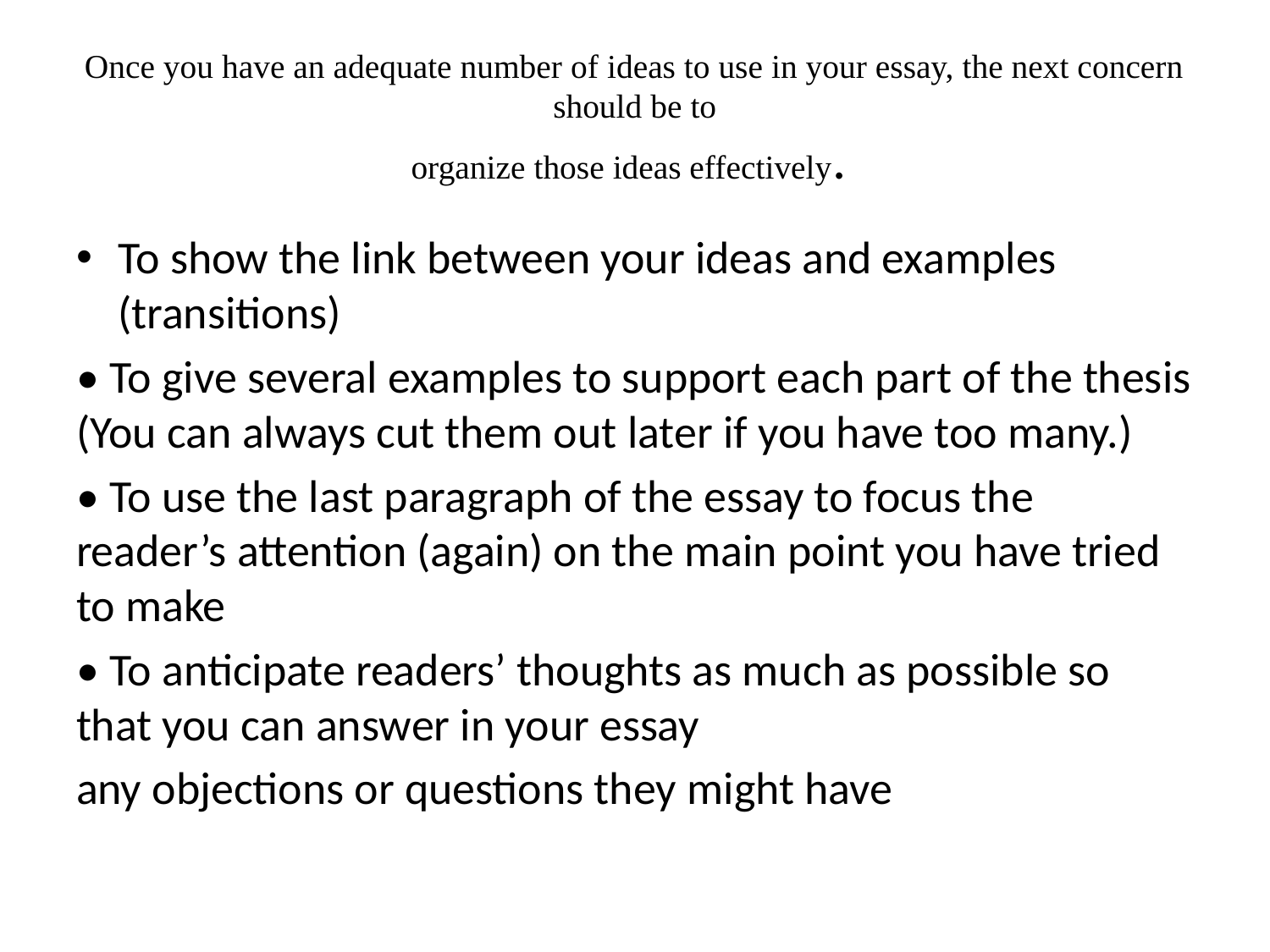

# Once you have an adequate number of ideas to use in your essay, the next concern should be to organize those ideas effectively.
To show the link between your ideas and examples (transitions)
• To give several examples to support each part of the thesis (You can always cut them out later if you have too many.)
• To use the last paragraph of the essay to focus the reader’s attention (again) on the main point you have tried to make
• To anticipate readers’ thoughts as much as possible so that you can answer in your essay
any objections or questions they might have